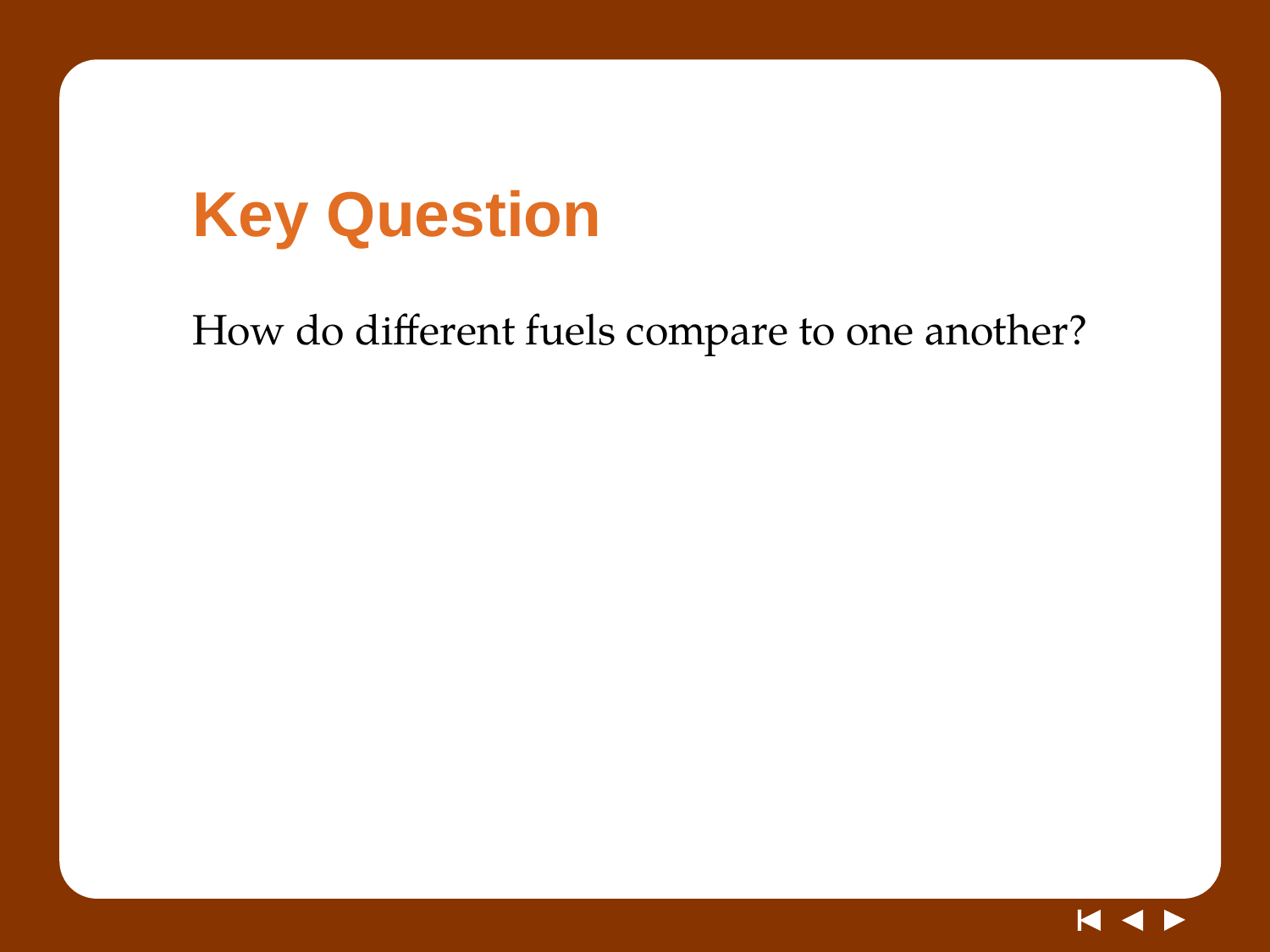

# Key Question
How do different fuels compare to one another?